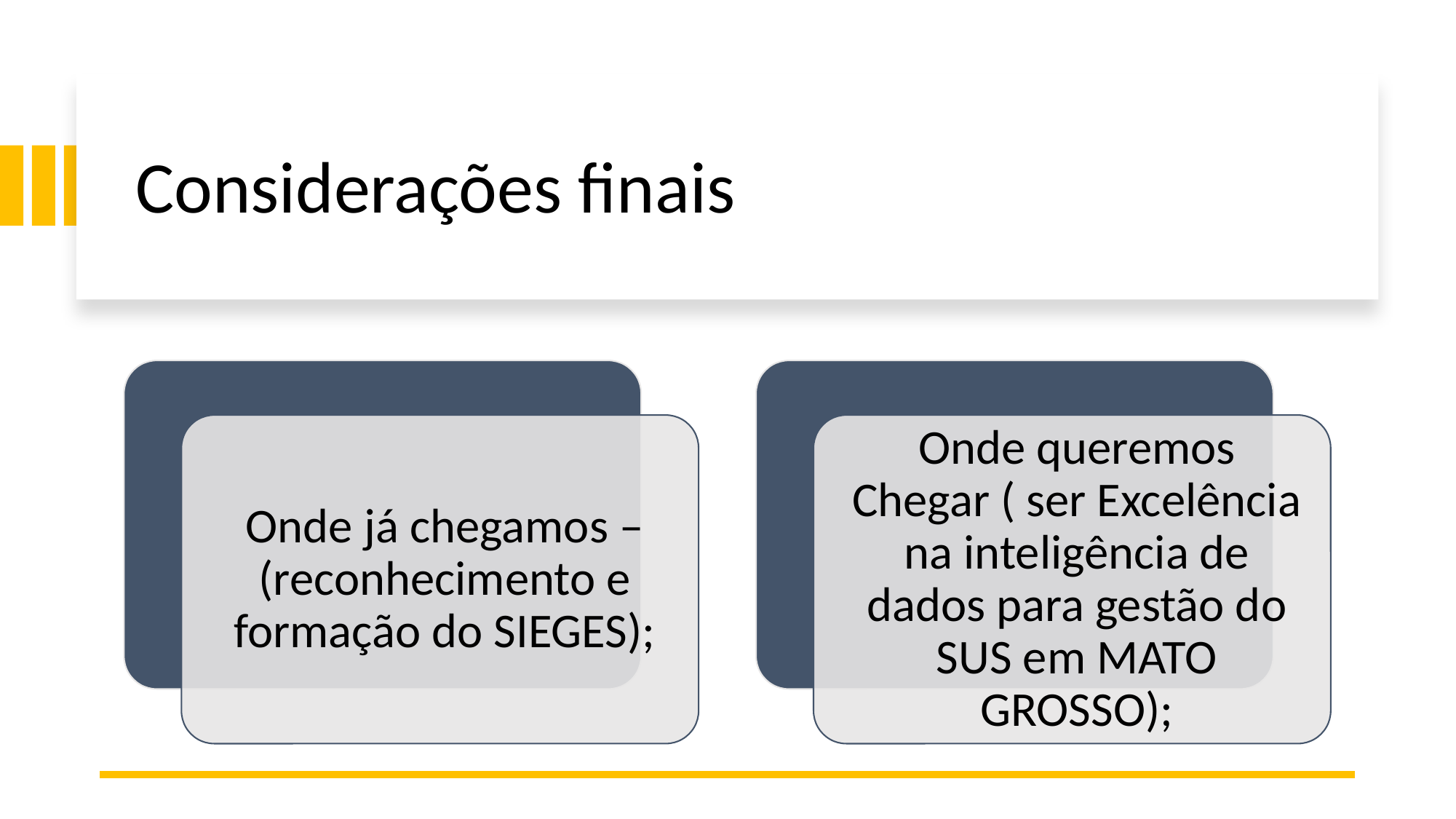

# Considerações finais

Onde já chegamos – (reconhecimento e formação do SIEGES);
Onde queremos Chegar ( ser Excelência na inteligência de dados para gestão do SUS em MATO GROSSO);